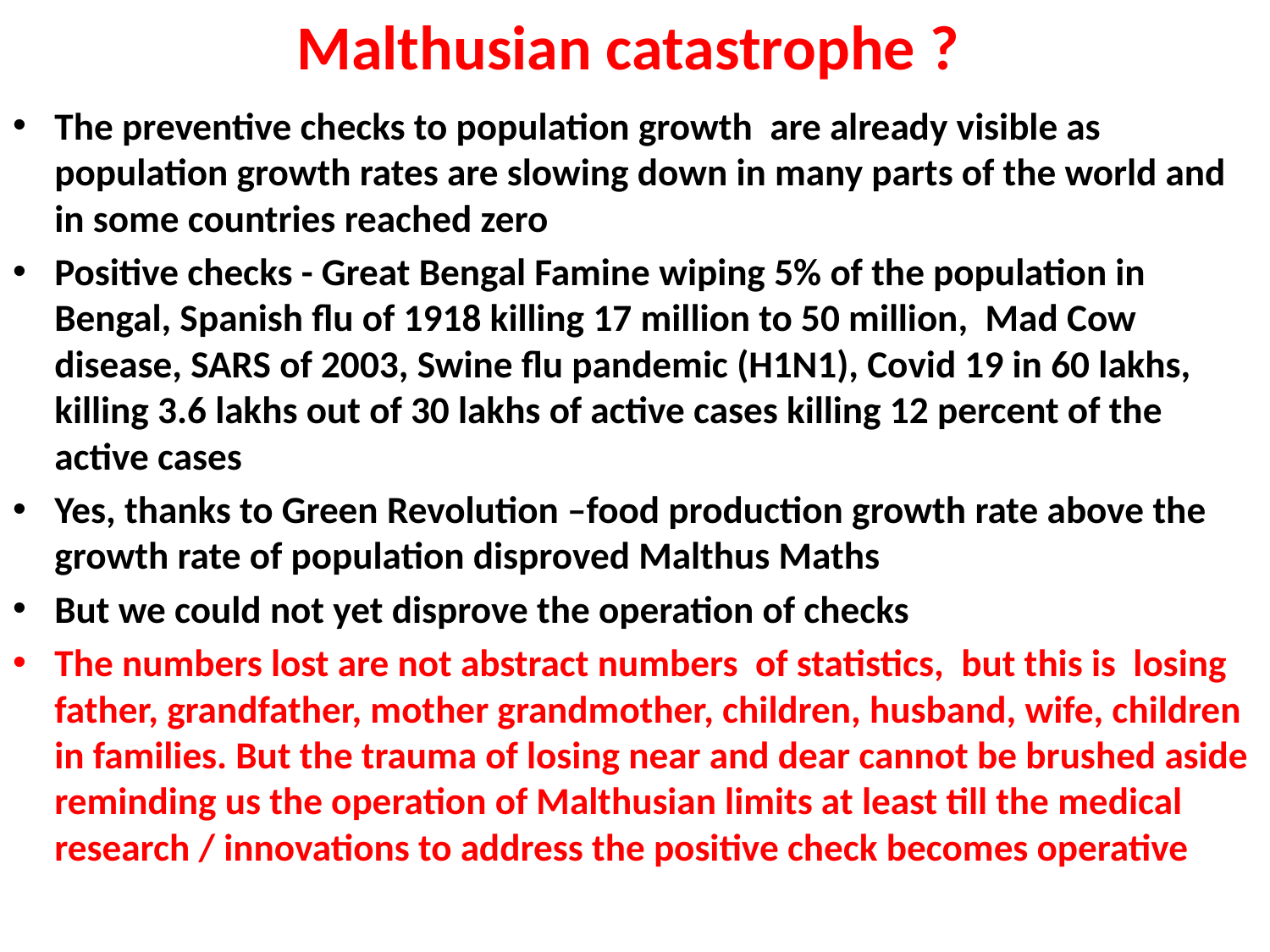

# Malthusian catastrophe ?
The preventive checks to population growth  are already visible as population growth rates are slowing down in many parts of the world and in some countries reached zero
Positive checks - Great Bengal Famine wiping 5% of the population in Bengal, Spanish flu of 1918 killing 17 million to 50 million,  Mad Cow  disease, SARS of 2003, Swine flu pandemic (H1N1), Covid 19 in 60 lakhs, killing 3.6 lakhs out of 30 lakhs of active cases killing 12 percent of the active cases
Yes, thanks to Green Revolution –food production growth rate above the growth rate of population disproved Malthus Maths
But we could not yet disprove the operation of checks
The numbers lost are not abstract numbers  of statistics,  but this is  losing father, grandfather, mother grandmother, children, husband, wife, children in families. But the trauma of losing near and dear cannot be brushed aside reminding us the operation of Malthusian limits at least till the medical research / innovations to address the positive check becomes operative